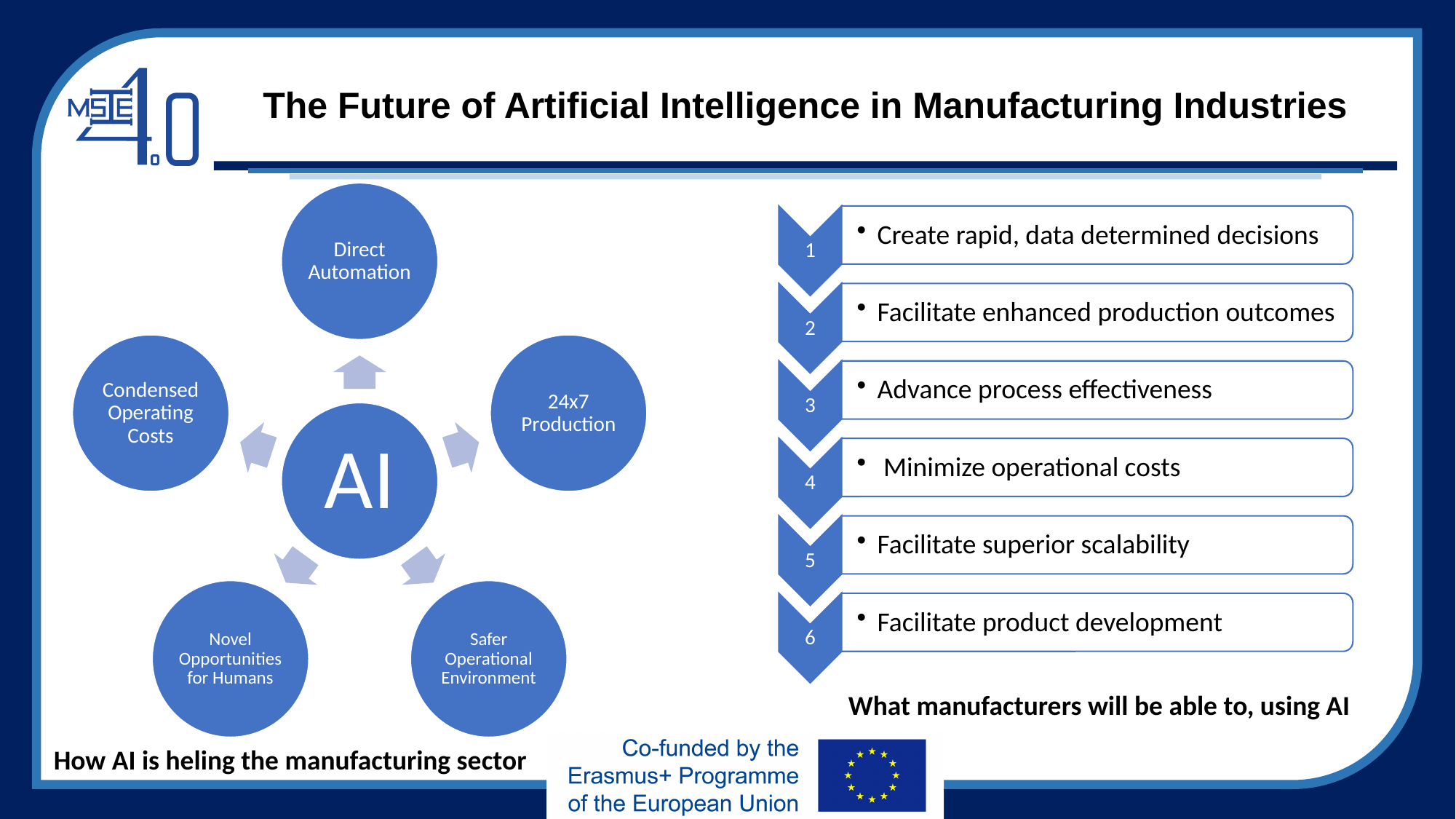

# The Future of Artificial Intelligence in Manufacturing Industries
AI

Direct Automation

24x7 Production

Safer Operational Environment

Novel Opportunities for Humans

Condensed Operating Costs
1
Create rapid, data determined decisions
2
Facilitate enhanced production outcomes
3
Advance process effectiveness
4
 Minimize operational costs
5
Facilitate superior scalability
6
Facilitate product development
What manufacturers will be able to, using AI
How AI is heling the manufacturing sector